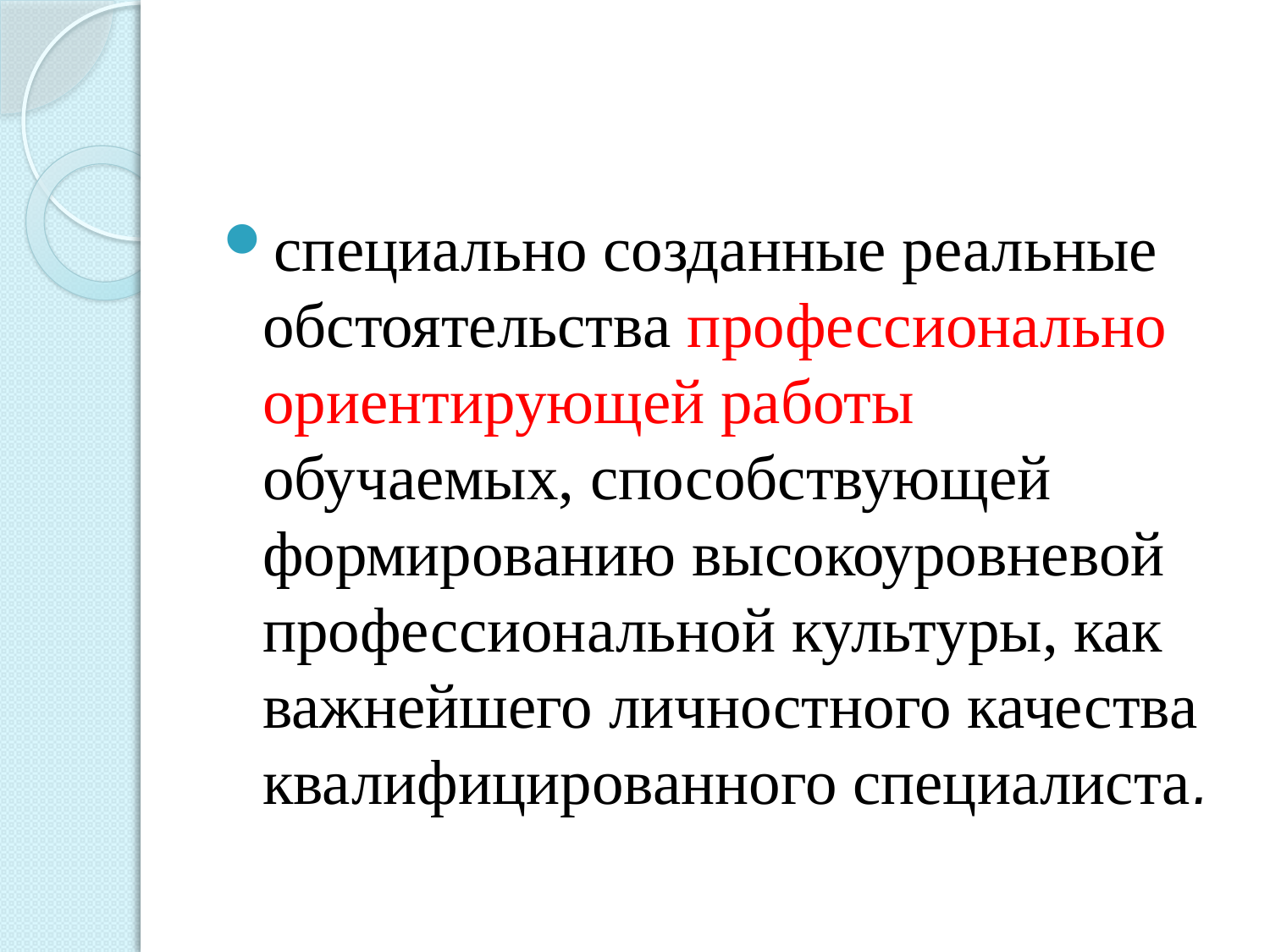

#
специально созданные реальные обстоятельства профессионально ориентирующей работы обучаемых, способствующей формированию высокоуровневой профессиональной культуры, как важнейшего личностного качества квалифицированного специалиста.